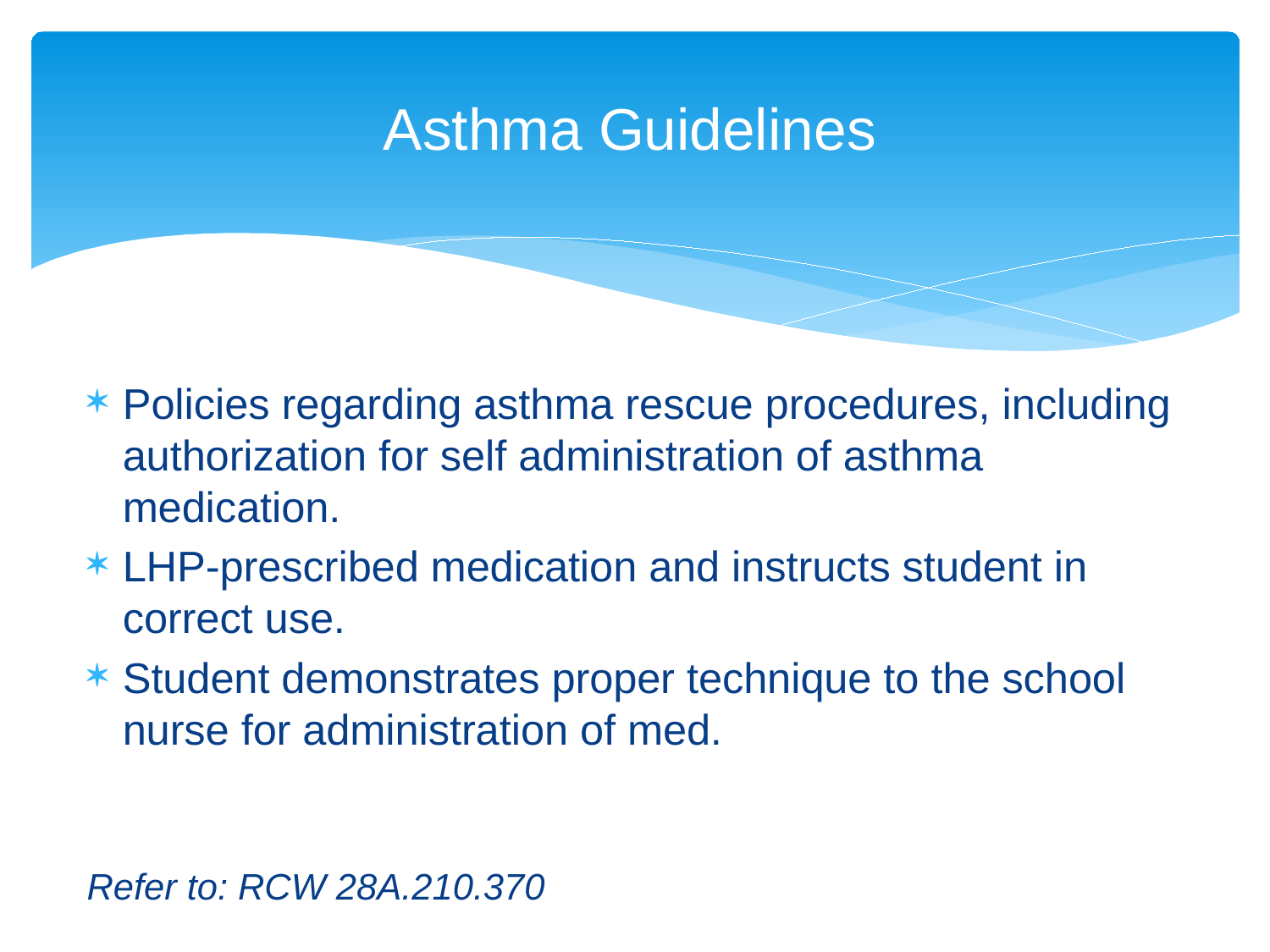

# Asthma Guidelines
Policies regarding asthma rescue procedures, including authorization for self administration of asthma medication.
LHP-prescribed medication and instructs student in correct use.
Student demonstrates proper technique to the school nurse for administration of med.

Refer to: RCW 28A.210.370